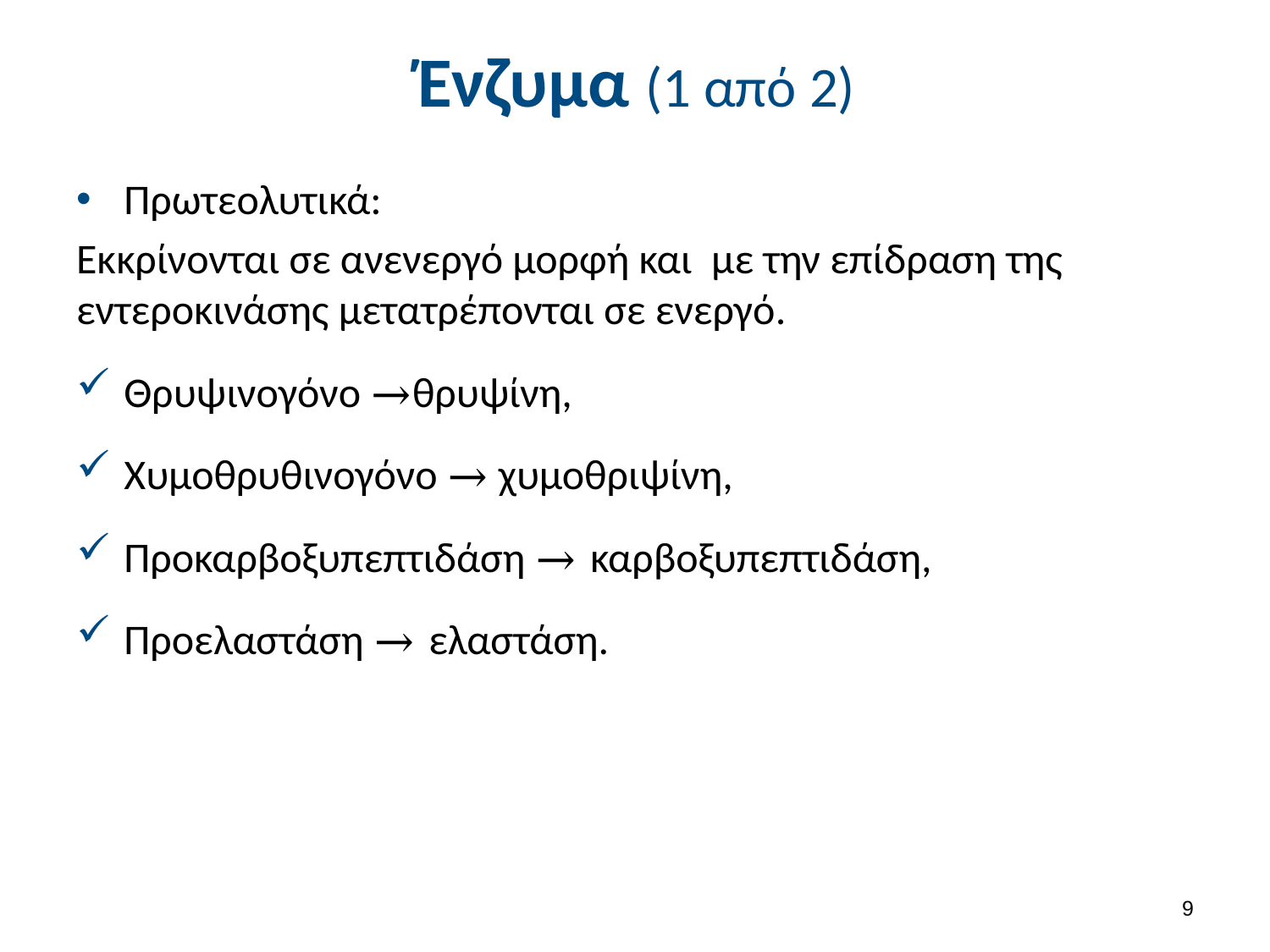

# Ένζυμα (1 από 2)
Πρωτεολυτικά:
Εκκρίνονται σε ανενεργό μορφή και  με την επίδραση της εντεροκινάσης μετατρέπονται σε ενεργό.
Θρυψινογόνο →θρυψίνη,
Χυμοθρυθινογόνο → χυμοθριψίνη,
Προκαρβοξυπεπτιδάση → καρβοξυπεπτιδάση,
Προελαστάση → ελαστάση.

9